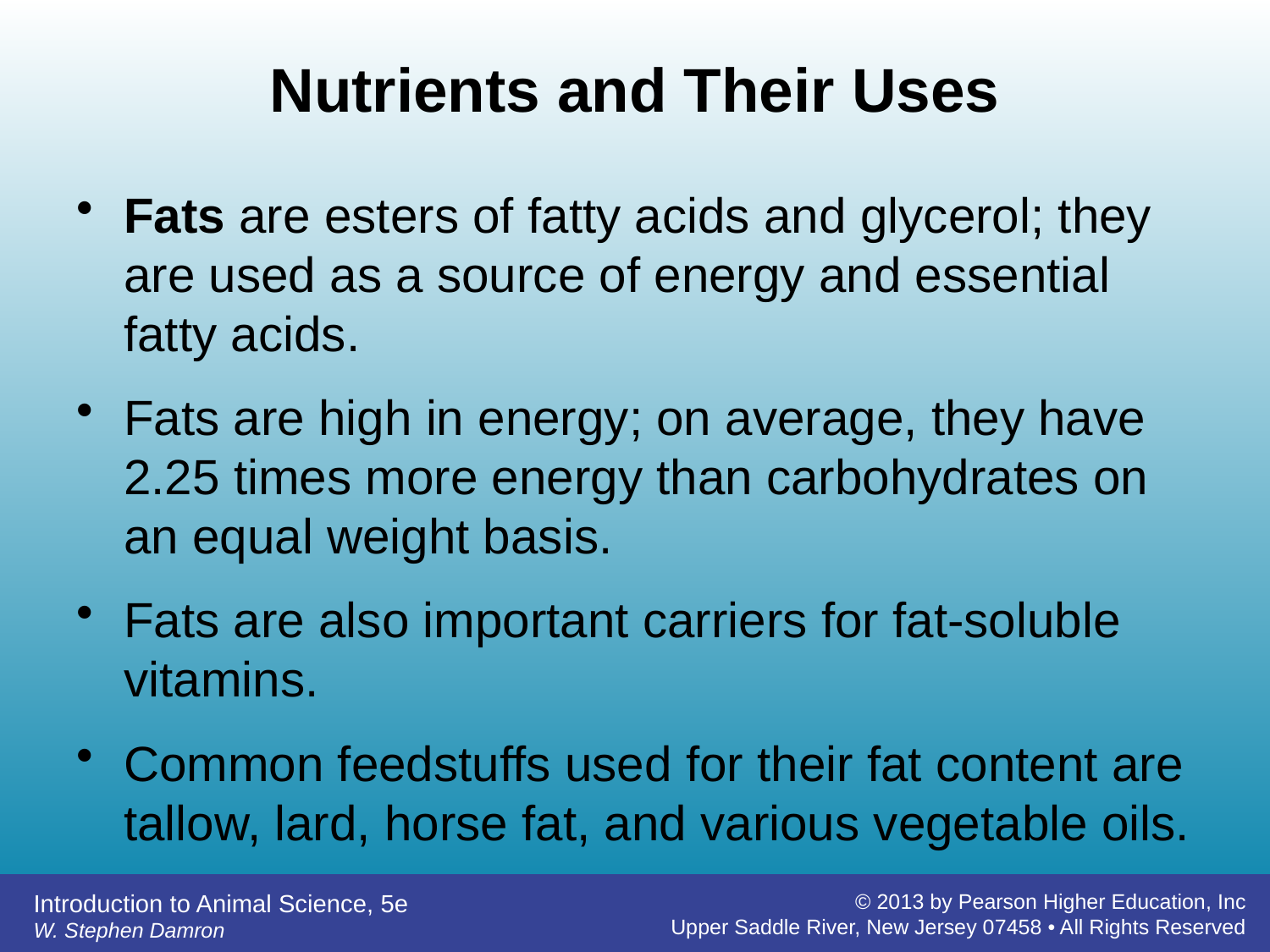

# Nutrients and Their Uses
Fats are esters of fatty acids and glycerol; they are used as a source of energy and essential fatty acids.
Fats are high in energy; on average, they have 2.25 times more energy than carbohydrates on an equal weight basis.
Fats are also important carriers for fat-soluble vitamins.
Common feedstuffs used for their fat content are tallow, lard, horse fat, and various vegetable oils.